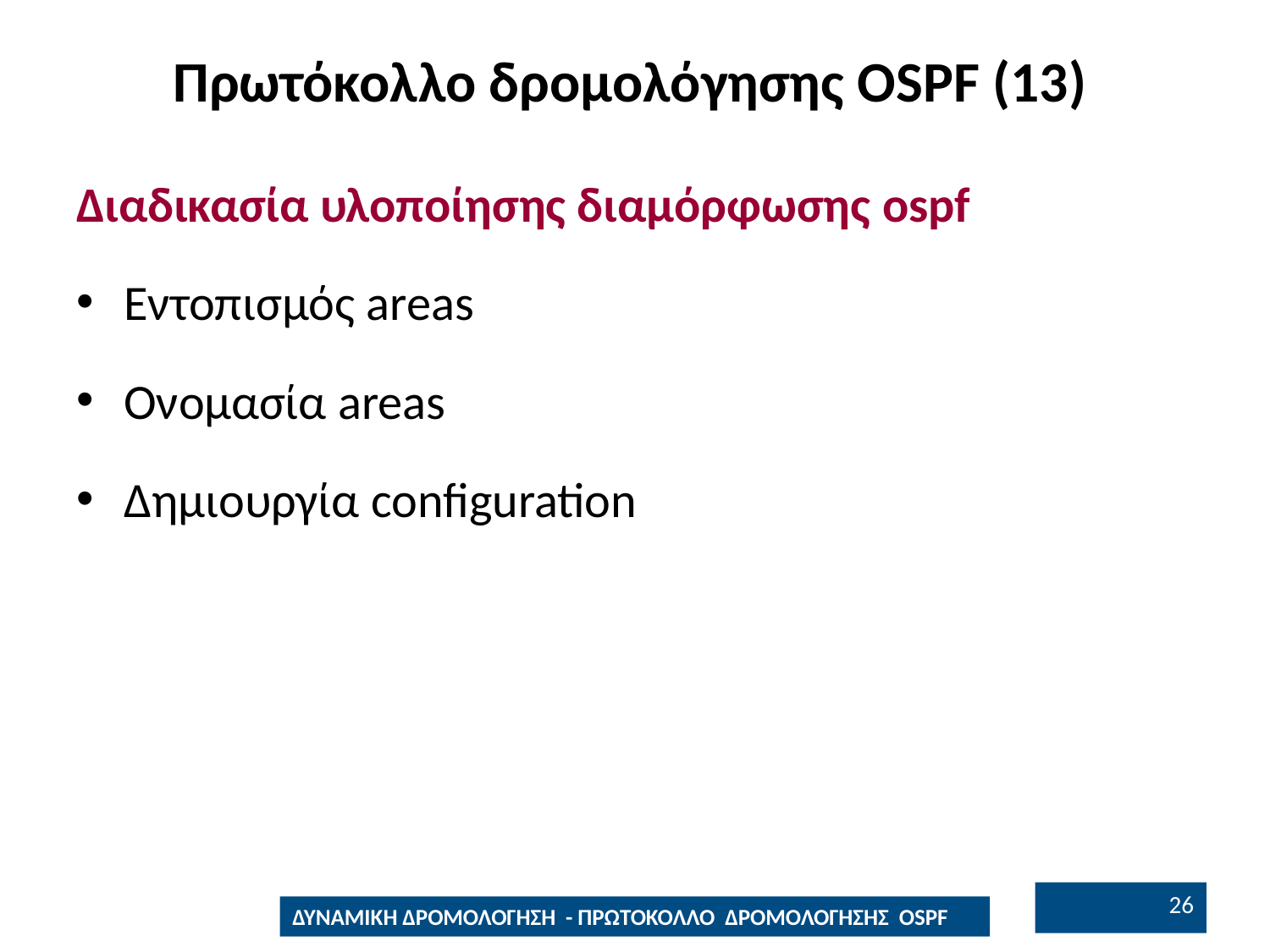

# Πρωτόκολλο δρομολόγησης OSPF (13)
Διαδικασία υλοποίησης διαμόρφωσης ospf
Εντοπισμός areas
Ονομασία areas
Δημιουργία configuration

26